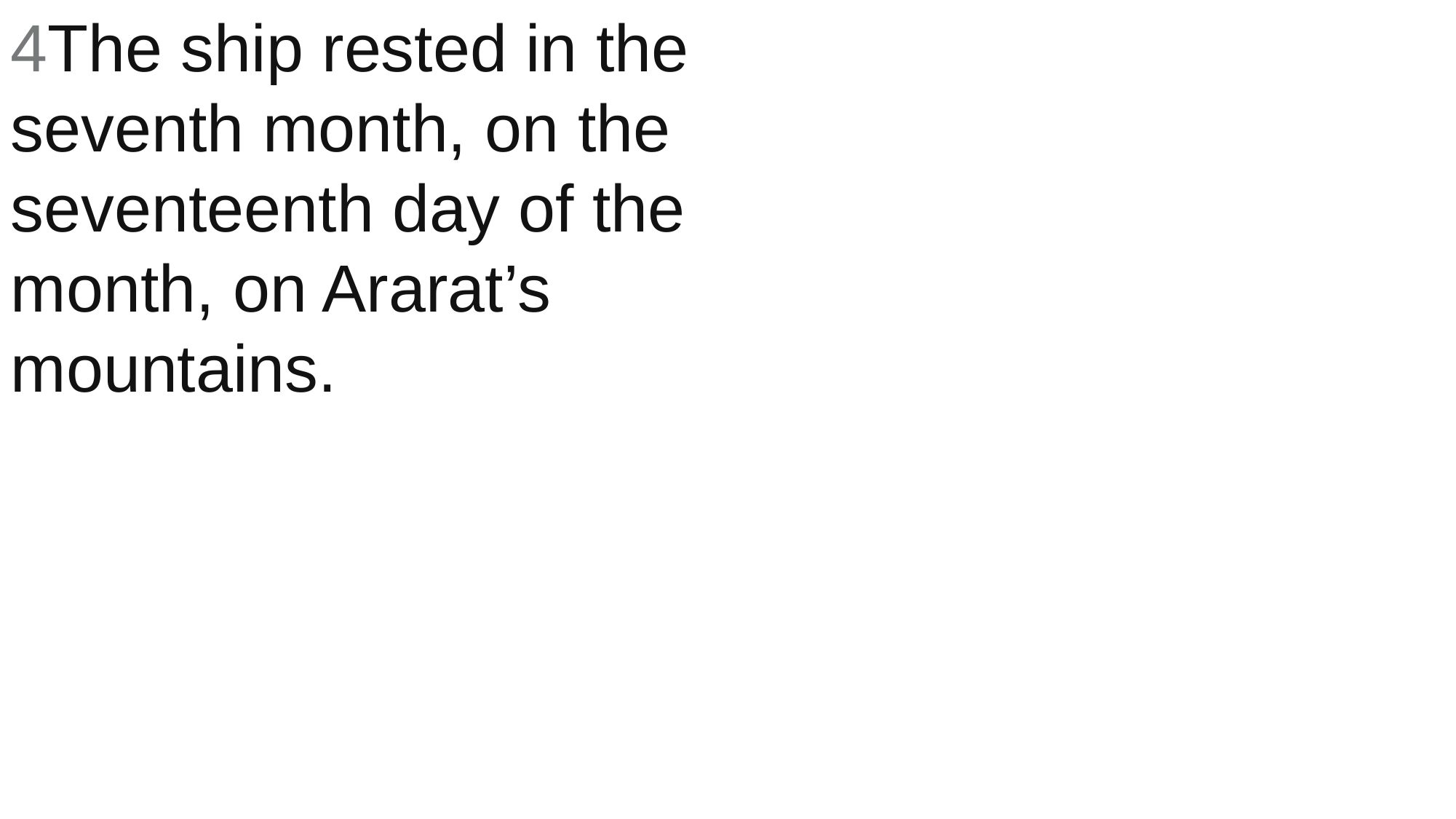

4The ship rested in the seventh month, on the seventeenth day of the month, on Ararat’s mountains.